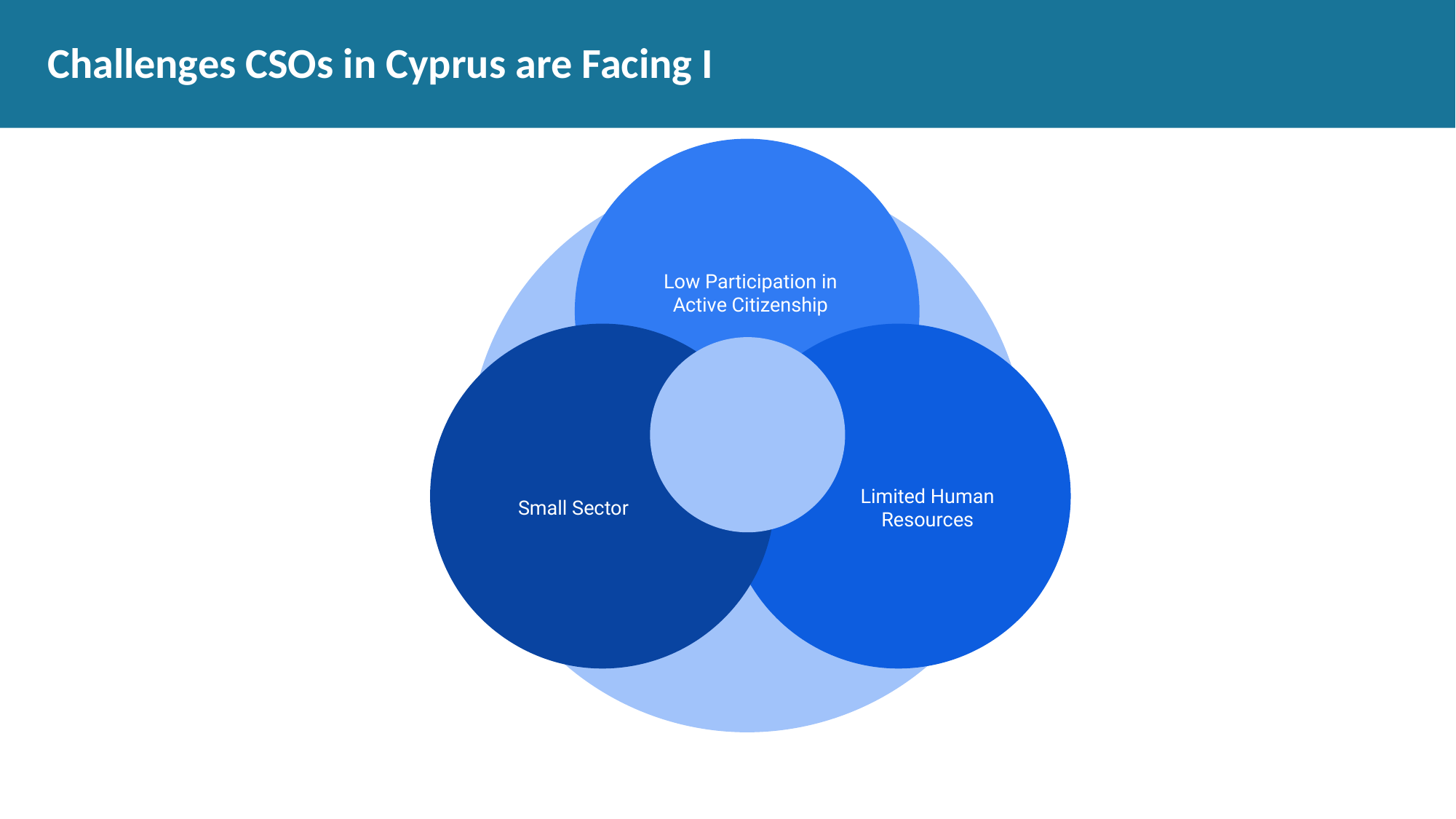

# Challenges CSOs in Cyprus are Facing I

Low Participation in Active Citizenship

Small Sector

Limited Human Resources